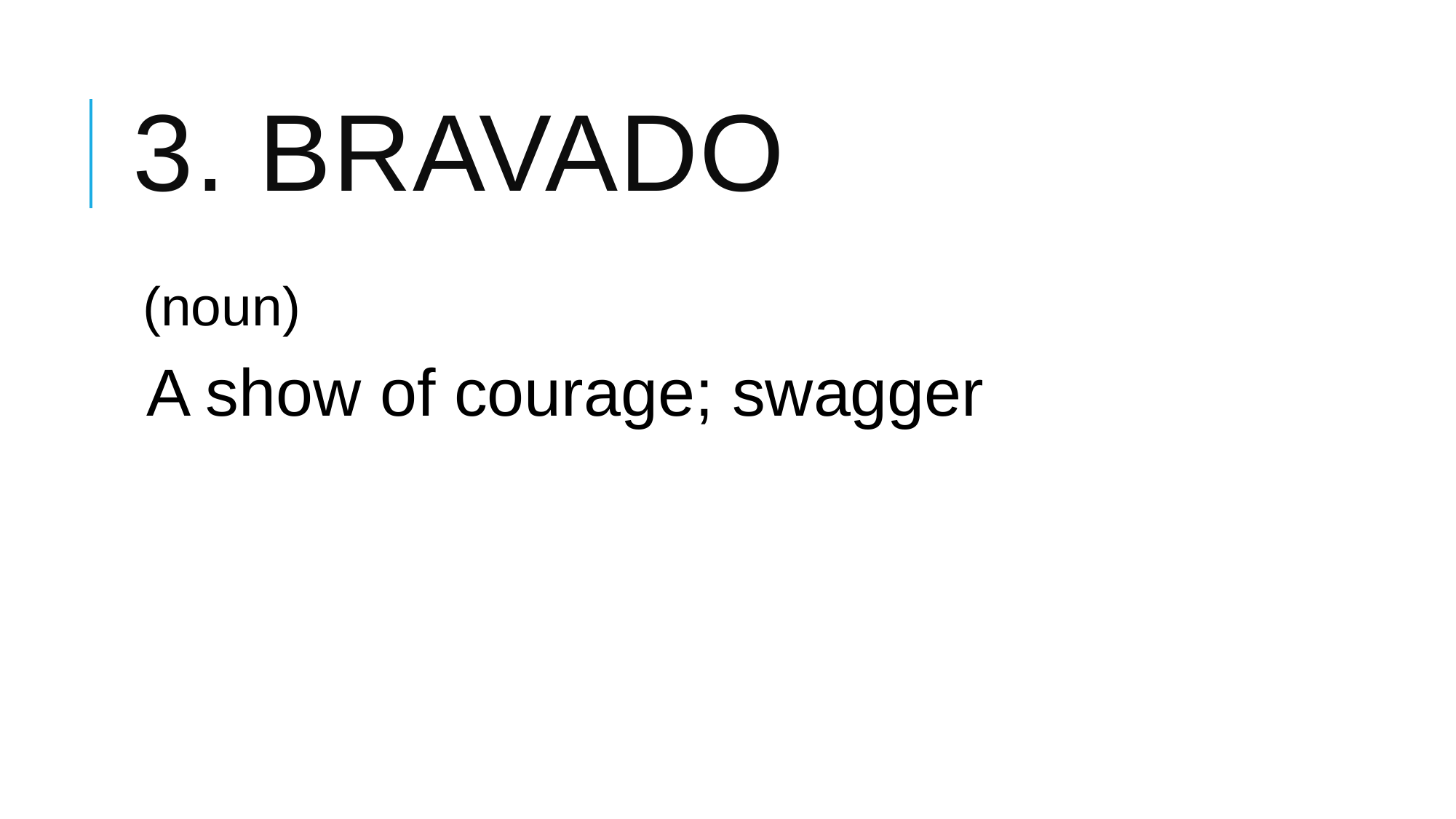

# 3. bravado
(noun)
A show of courage; swagger